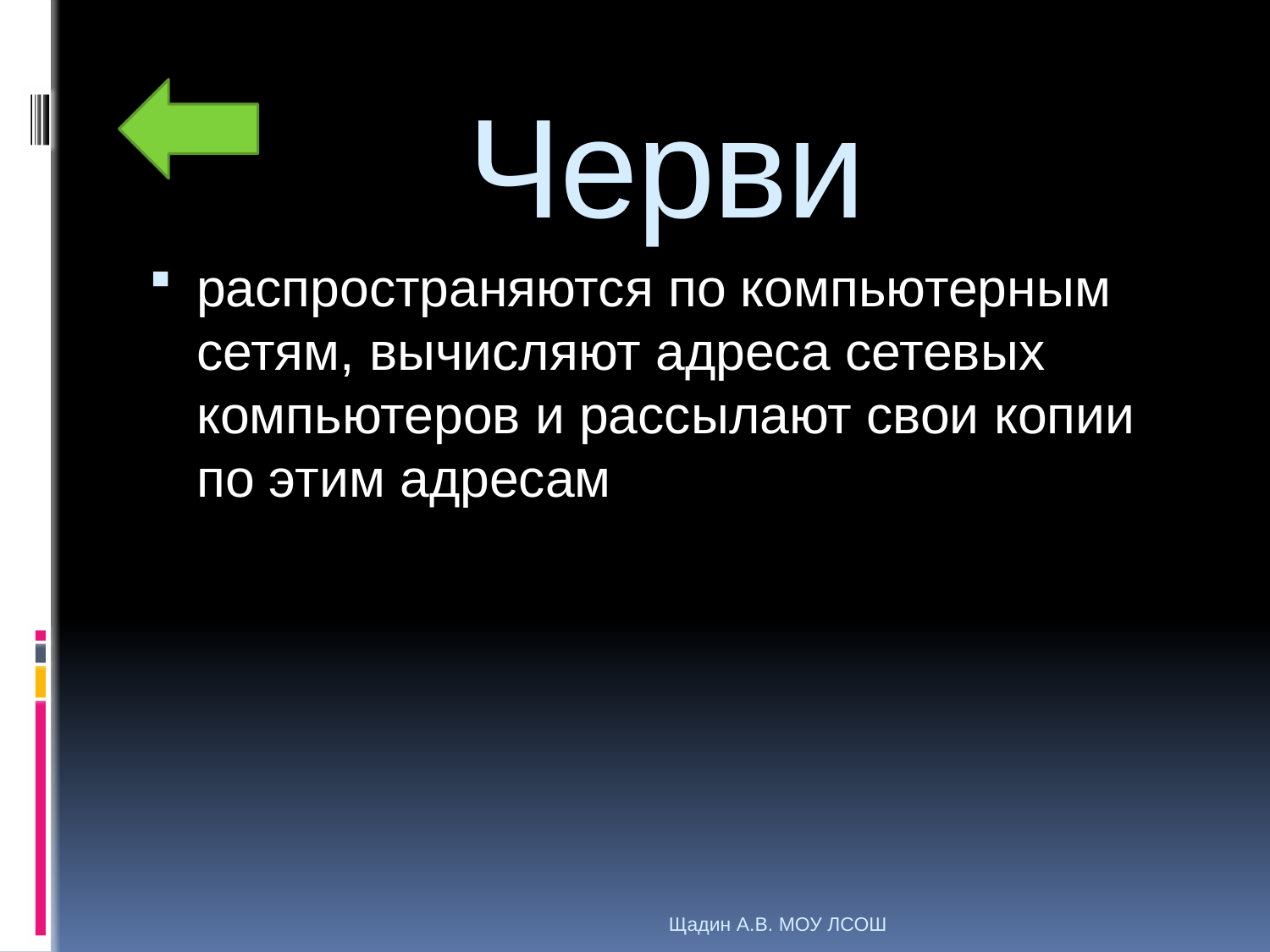

# Черви

распространяются по компьютерным сетям, вычисляют адреса сетевых компьютеров и рассылают свои копии по этим адресам
Щадин А.В. МОУ ЛСОШ